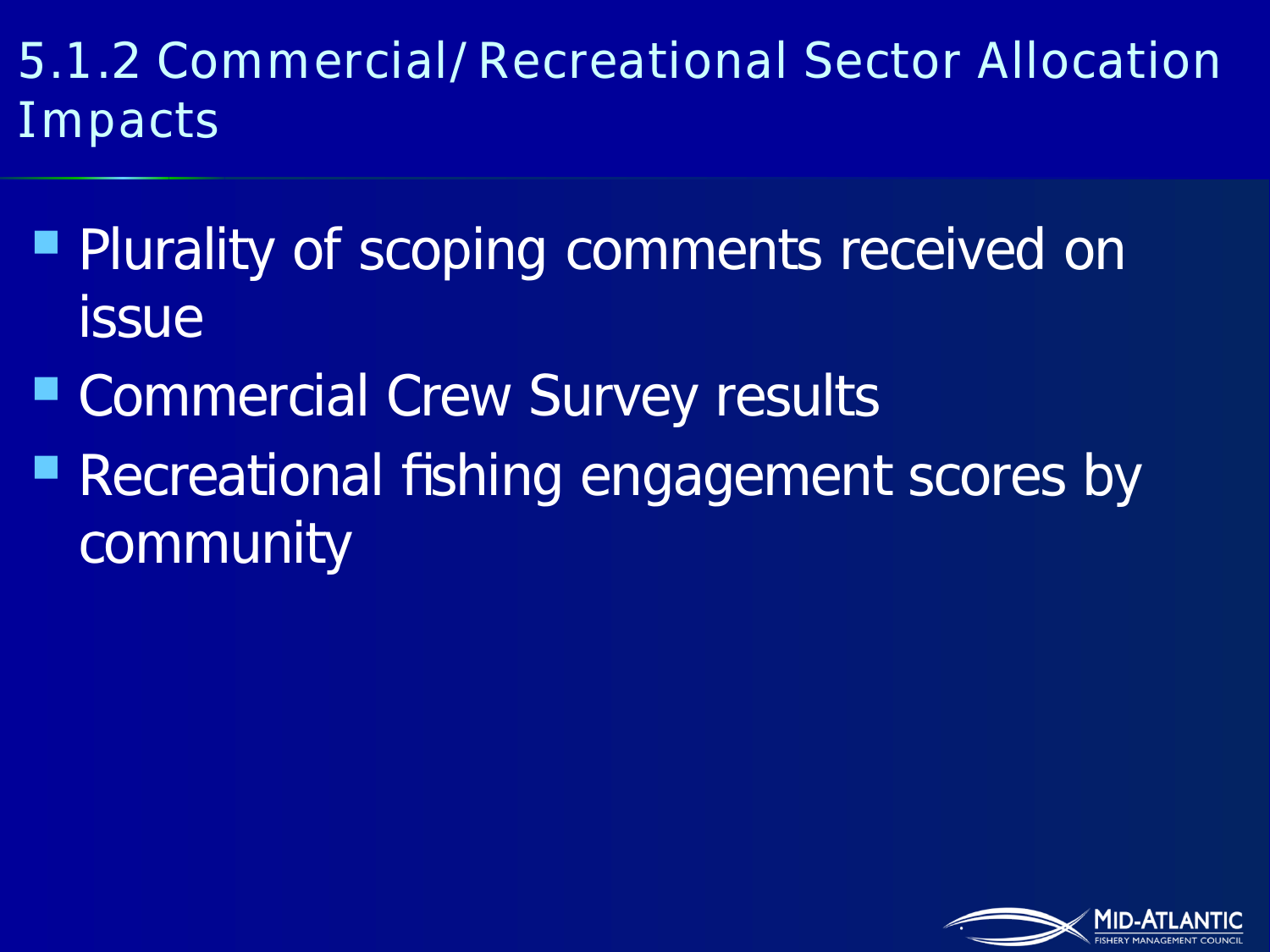

# 5.1.2 Commercial/Recreational Sector Allocation Impacts
Plurality of scoping comments received on issue
Commercial Crew Survey results
Recreational fishing engagement scores by community